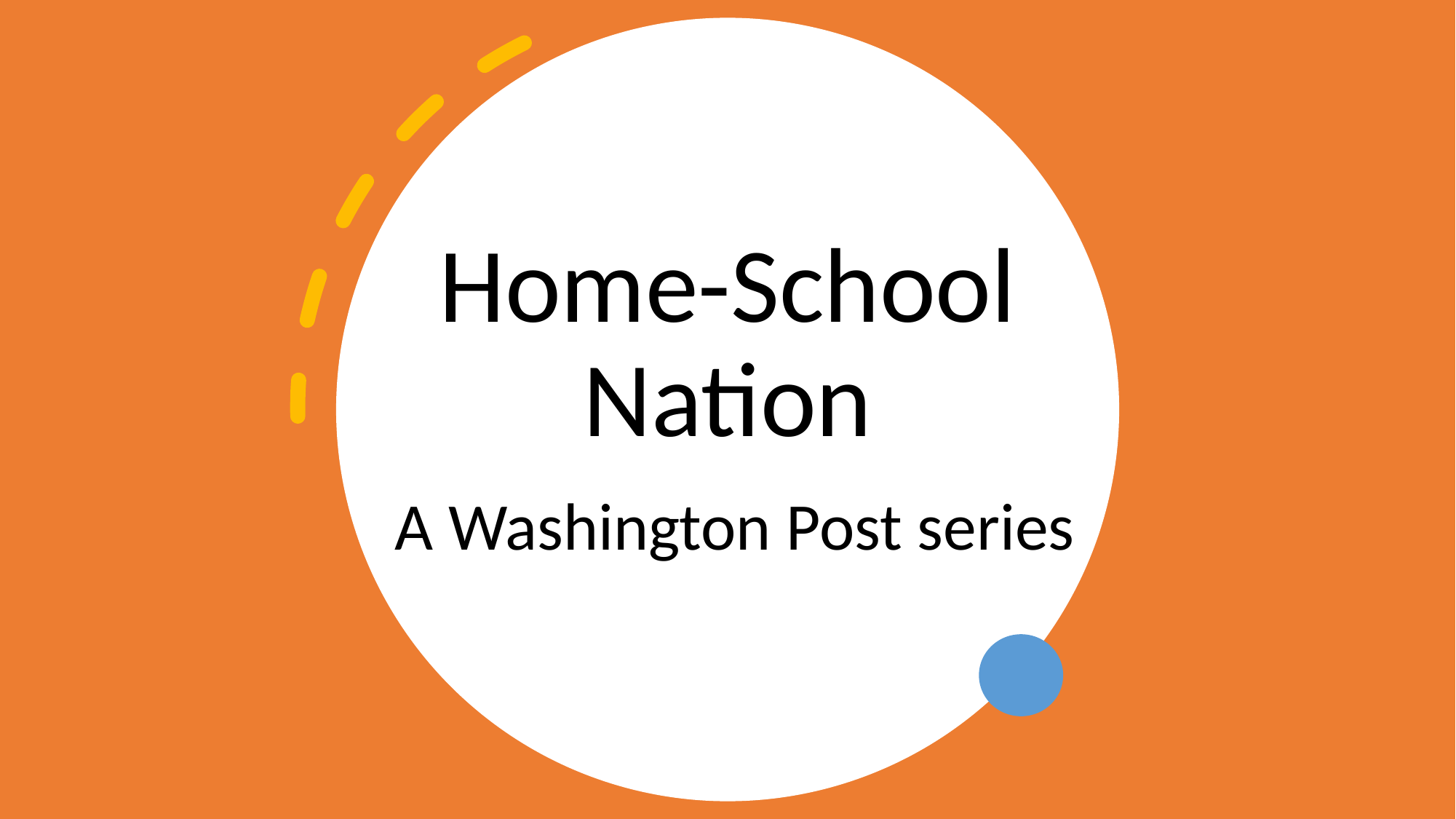

# Home-School Nation
A Washington Post series